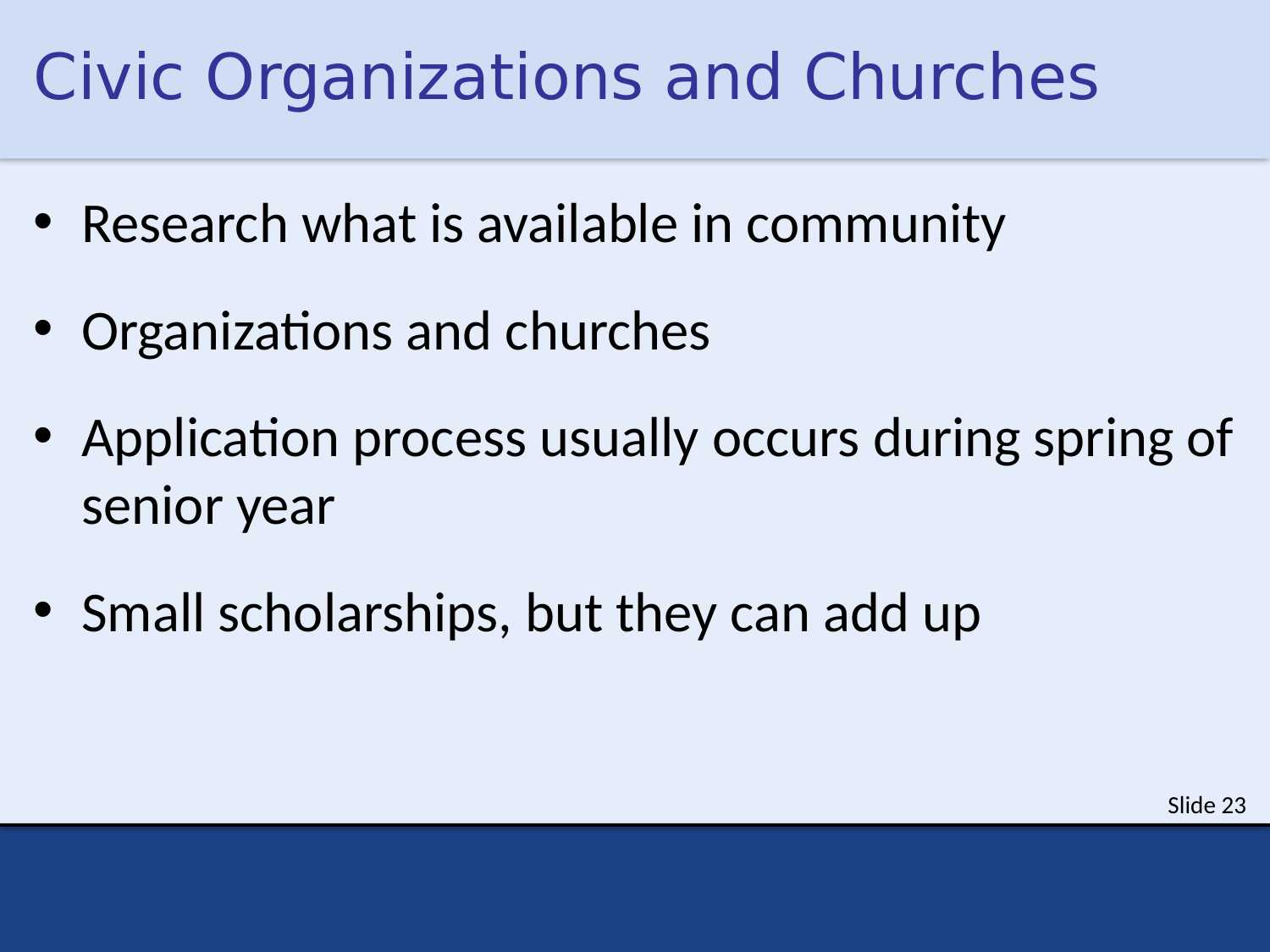

# Civic Organizations and Churches
Research what is available in community
Organizations and churches
Application process usually occurs during spring of senior year
Small scholarships, but they can add up